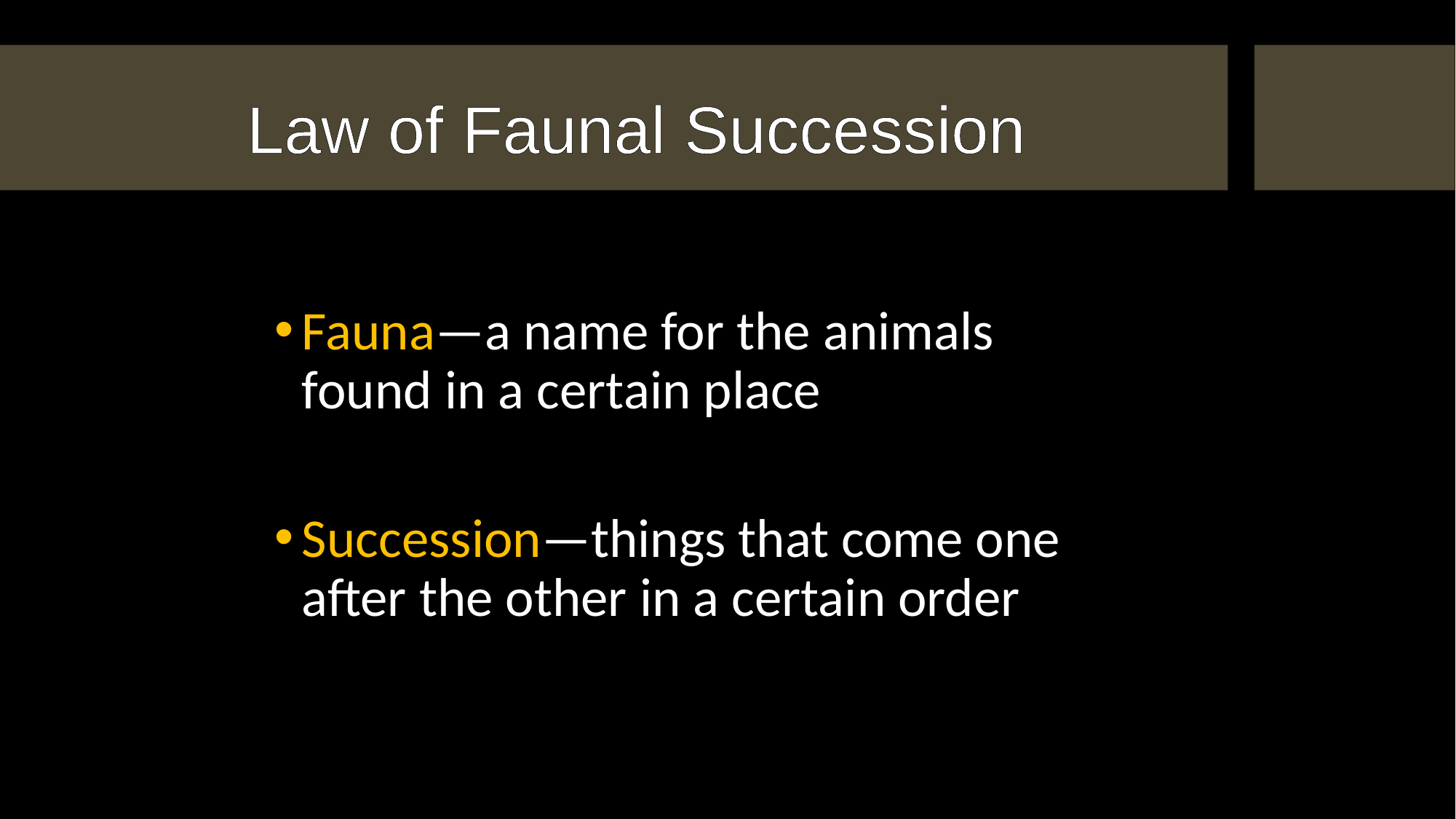

# Law of Faunal Succession

Fauna—a name for the animals found in a certain place

Succession—things that come one after the other in a certain order